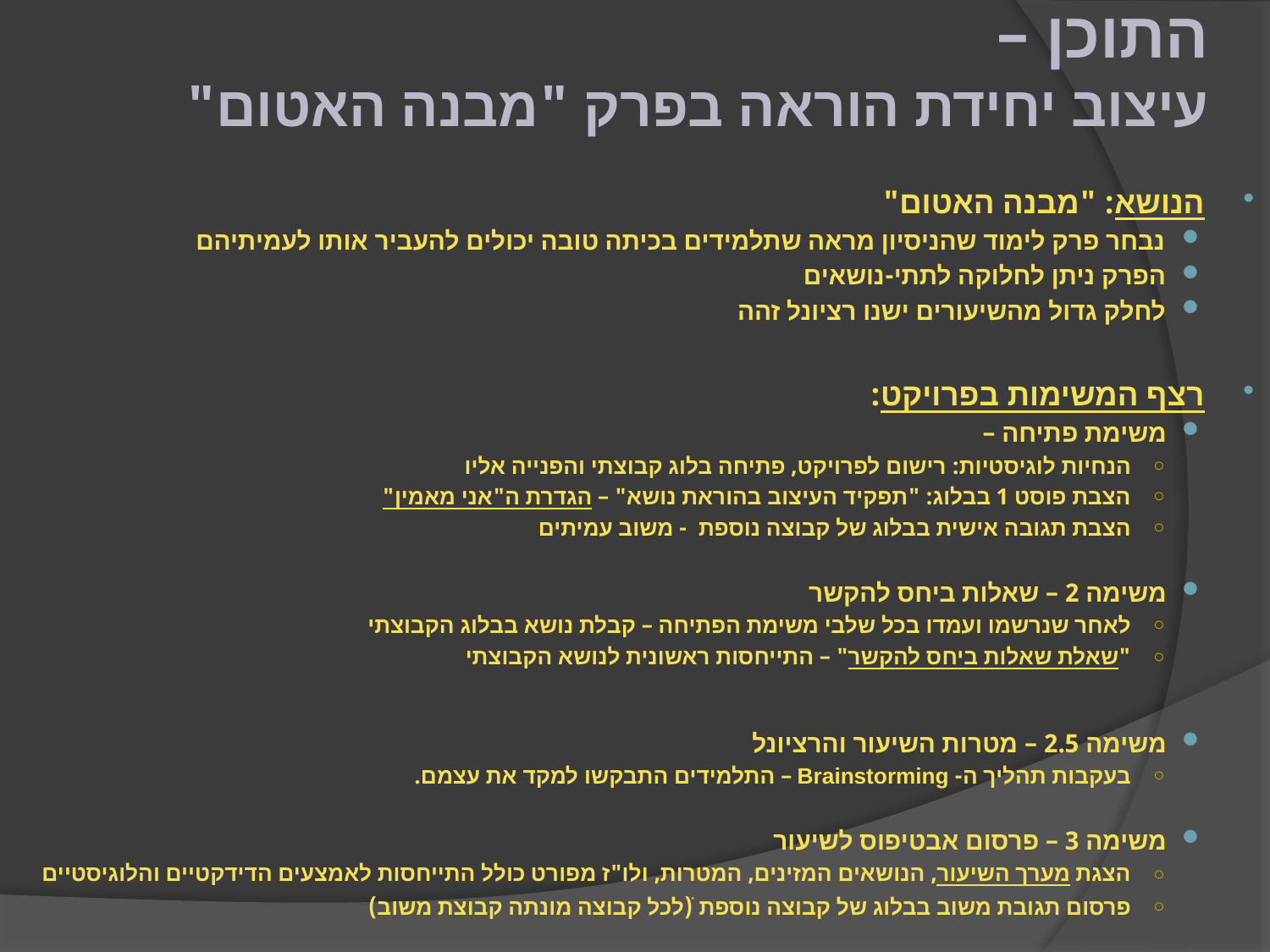

# התוכן – עיצוב יחידת הוראה בפרק "מבנה האטום"
הנושא: "מבנה האטום"
נבחר פרק לימוד שהניסיון מראה שתלמידים בכיתה טובה יכולים להעביר אותו לעמיתיהם
הפרק ניתן לחלוקה לתתי-נושאים
לחלק גדול מהשיעורים ישנו רציונל זהה

רצף המשימות בפרויקט:
משימת פתיחה –
הנחיות לוגיסטיות: רישום לפרויקט, פתיחה בלוג קבוצתי והפנייה אליו
הצבת פוסט 1 בבלוג: "תפקיד העיצוב בהוראת נושא" – הגדרת ה"אני מאמין"
הצבת תגובה אישית בבלוג של קבוצה נוספת  - משוב עמיתים

משימה 2 – שאלות ביחס להקשר
לאחר שנרשמו ועמדו בכל שלבי משימת הפתיחה – קבלת נושא בבלוג הקבוצתי
"שאלת שאלות ביחס להקשר" – התייחסות ראשונית לנושא הקבוצתי

משימה 2.5 – מטרות השיעור והרציונל
בעקבות תהליך ה- Brainstorming – התלמידים התבקשו למקד את עצמם.

משימה 3 – פרסום אבטיפוס לשיעור
הצגת מערך השיעור, הנושאים המזינים, המטרות, ולו"ז מפורט כולל התייחסות לאמצעים הדידקטיים והלוגיסטיים
פרסום תגובת משוב בבלוג של קבוצה נוספת ׁׁ(לכל קבוצה מונתה קבוצת משוב)